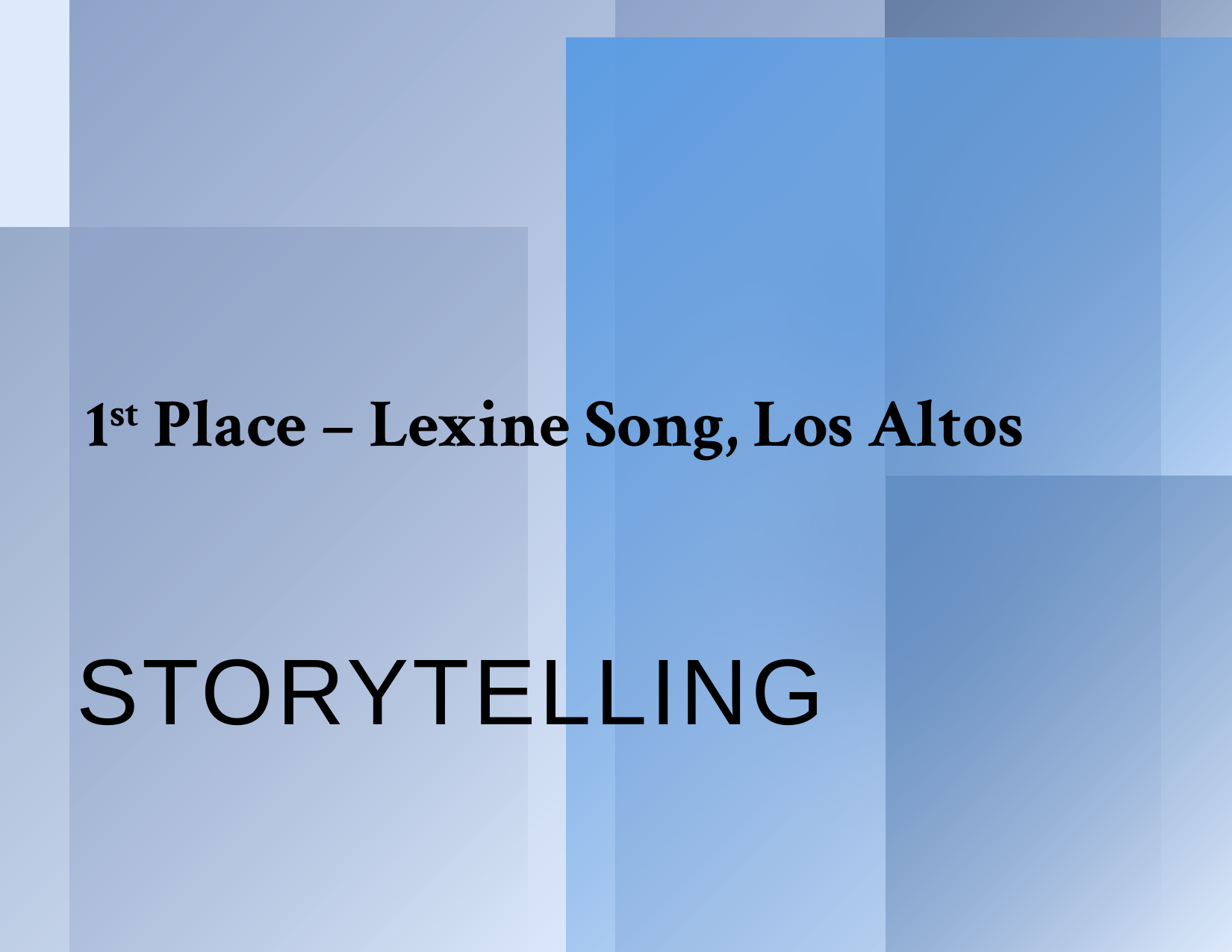

# 1st Place – Lexine Song, Los Altos
Storytelling